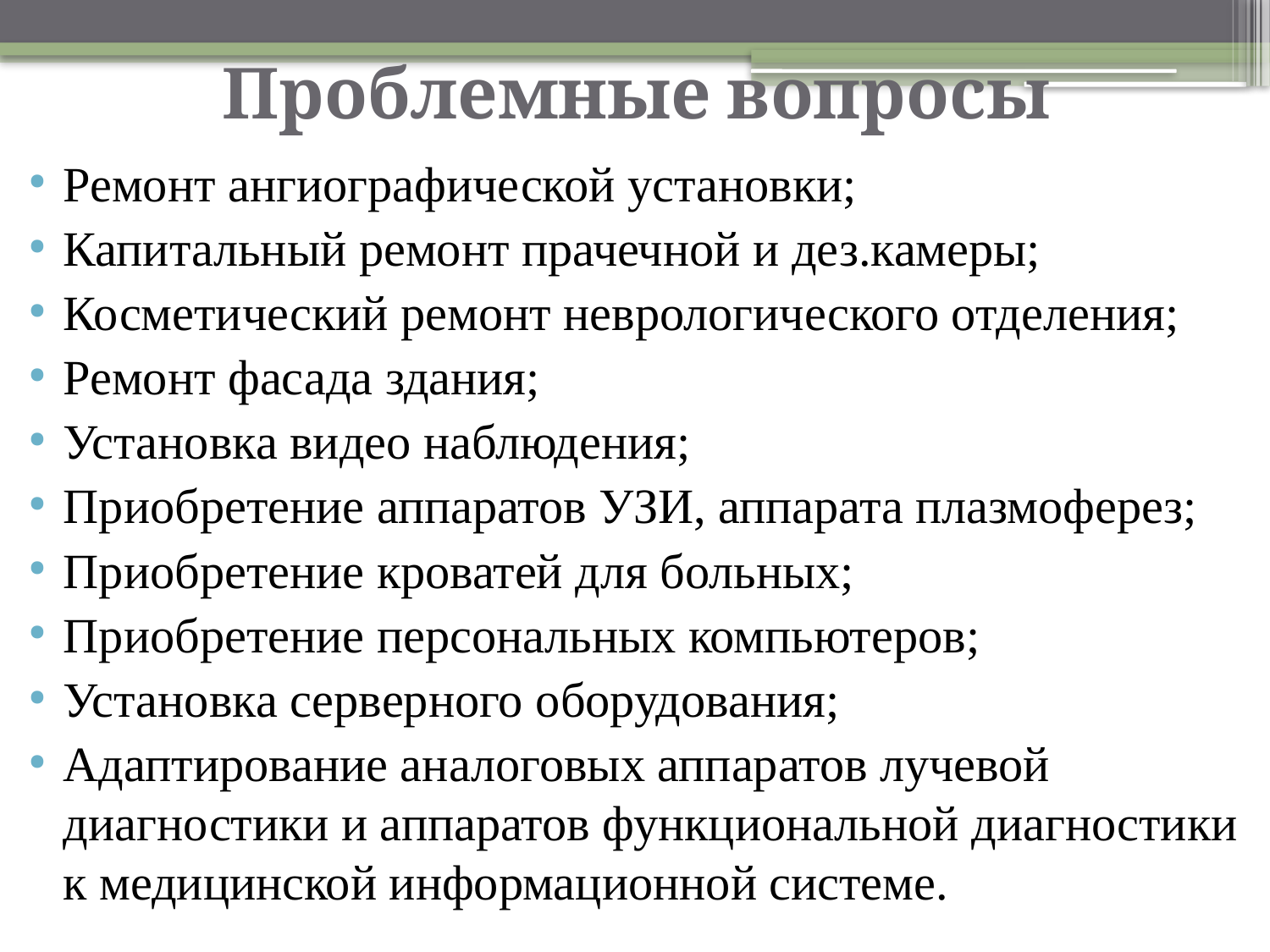

# Проблемные вопросы
Ремонт ангиографической установки;
Капитальный ремонт прачечной и дез.камеры;
Косметический ремонт неврологического отделения;
Ремонт фасада здания;
Установка видео наблюдения;
Приобретение аппаратов УЗИ, аппарата плазмоферез;
Приобретение кроватей для больных;
Приобретение персональных компьютеров;
Установка серверного оборудования;
Адаптирование аналоговых аппаратов лучевой диагностики и аппаратов функциональной диагностики к медицинской информационной системе.